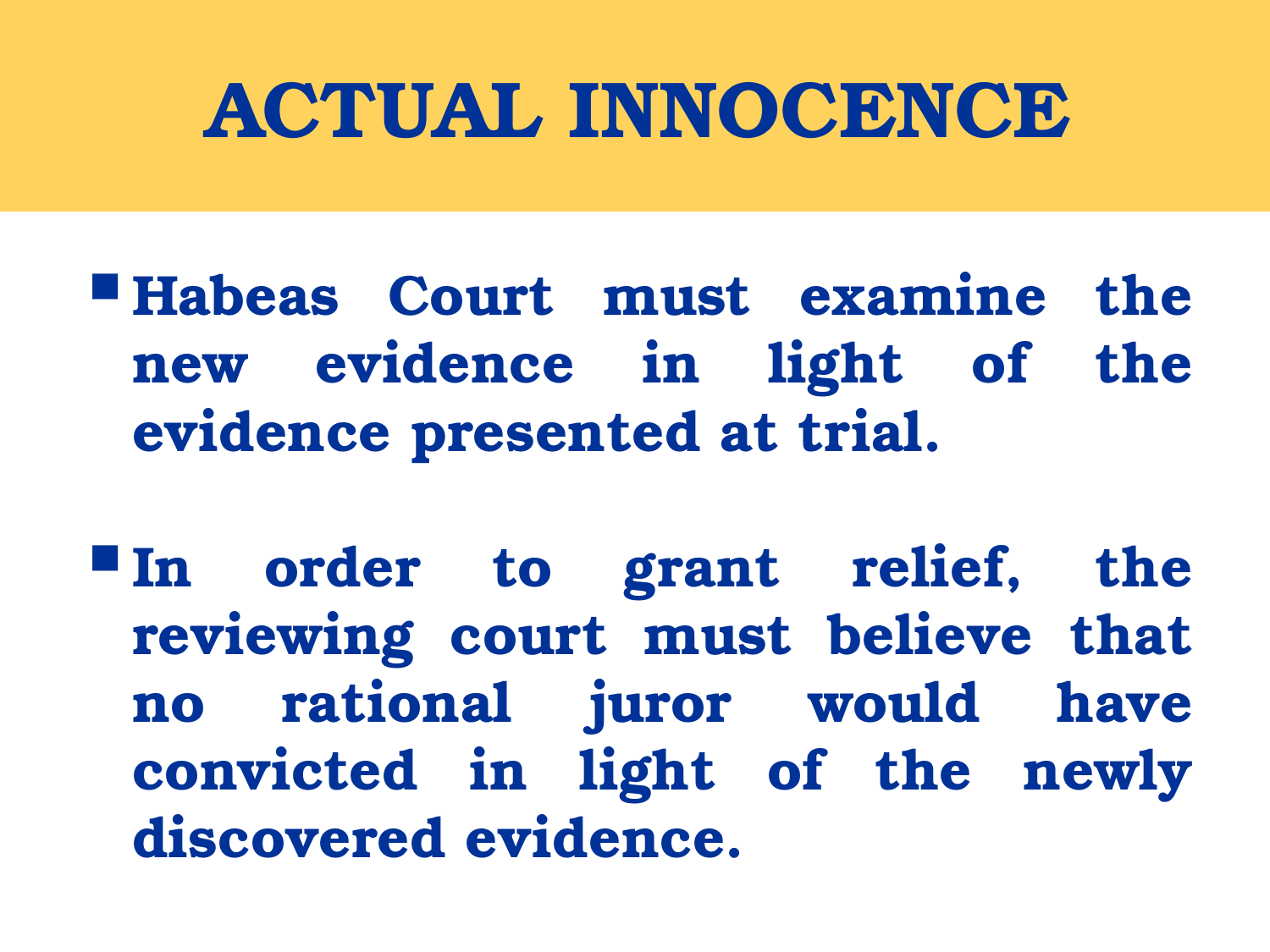

# ACTUAL INNOCENCE
Habeas Court must examine the new evidence in light of the evidence presented at trial.

In order to grant relief, the reviewing court must believe that no rational juror would have convicted in light of the newly discovered evidence.